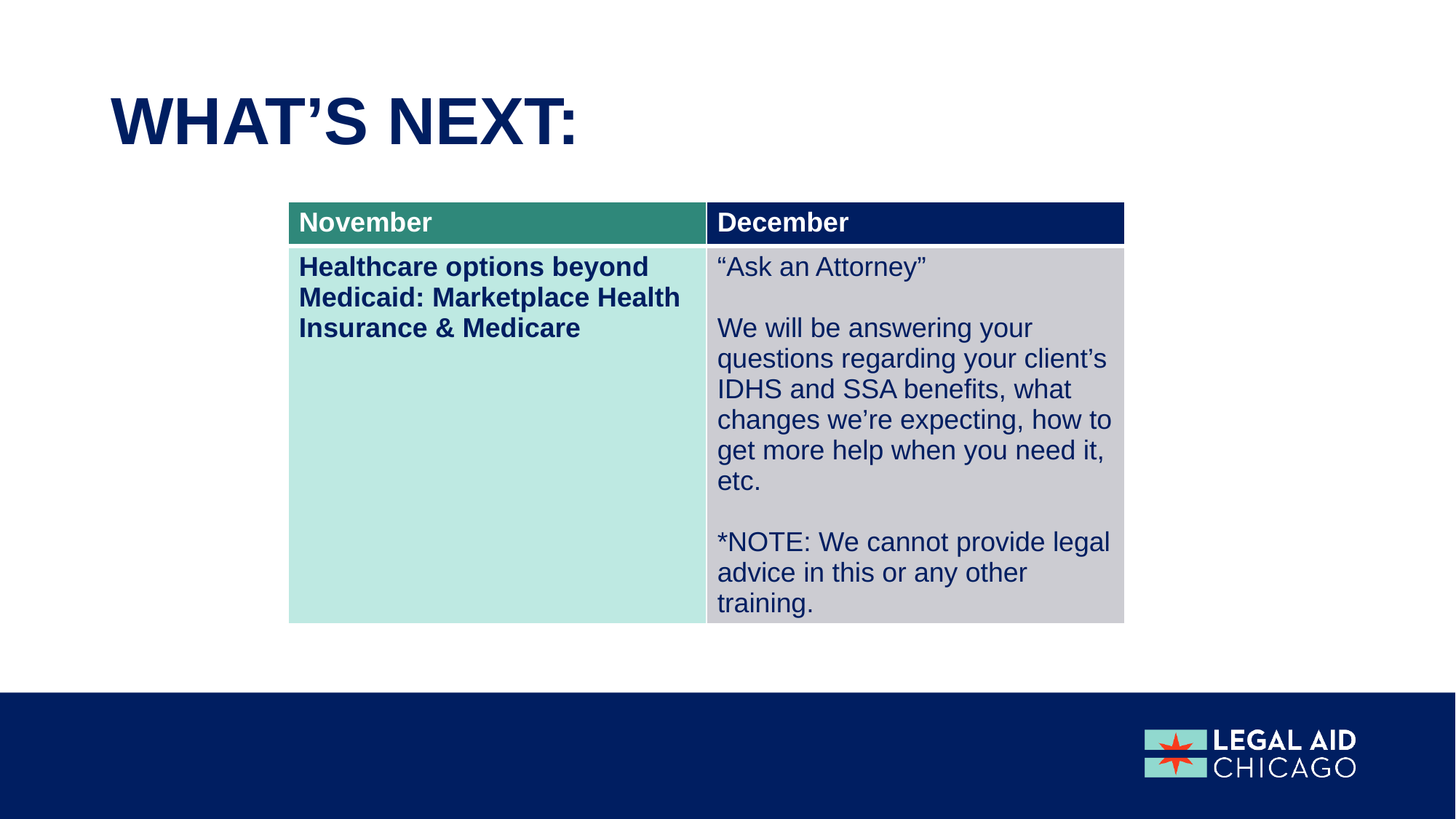

# What’s next:
| November | December |
| --- | --- |
| Healthcare options beyond Medicaid: Marketplace Health Insurance & Medicare | “Ask an Attorney” We will be answering your questions regarding your client’s IDHS and SSA benefits, what changes we’re expecting, how to get more help when you need it, etc. \*NOTE: We cannot provide legal advice in this or any other training. |